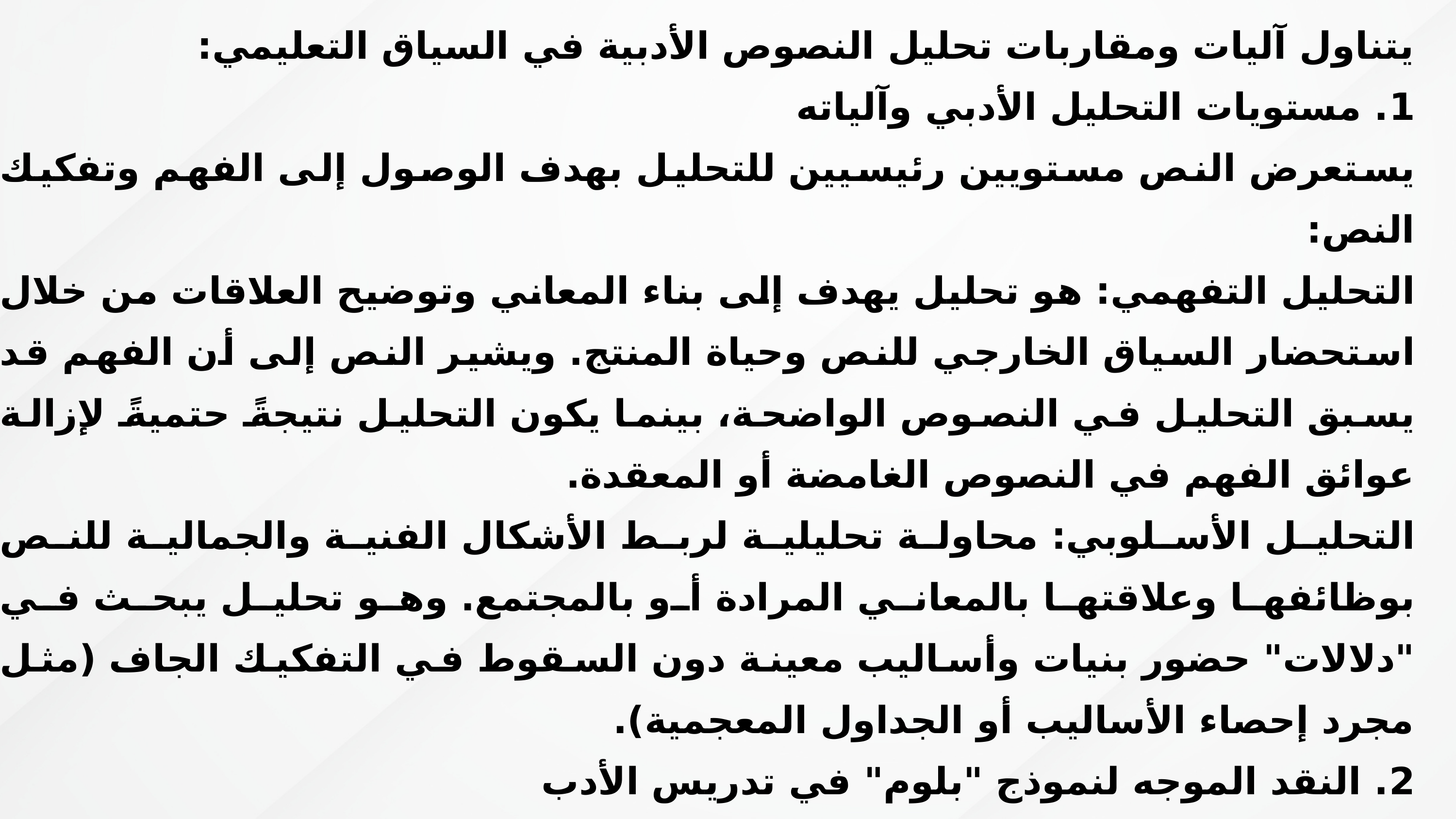

يتناول آليات ومقاربات تحليل النصوص الأدبية في السياق التعليمي:
1. مستويات التحليل الأدبي وآلياته
يستعرض النص مستويين رئيسيين للتحليل بهدف الوصول إلى الفهم وتفكيك النص:
التحليل التفهمي: هو تحليل يهدف إلى بناء المعاني وتوضيح العلاقات من خلال استحضار السياق الخارجي للنص وحياة المنتج. ويشير النص إلى أن الفهم قد يسبق التحليل في النصوص الواضحة، بينما يكون التحليل نتيجةً حتميةً لإزالة عوائق الفهم في النصوص الغامضة أو المعقدة.
التحليل الأسلوبي: محاولة تحليلية لربط الأشكال الفنية والجمالية للنص بوظائفها وعلاقتها بالمعاني المرادة أو بالمجتمع. وهو تحليل يبحث في "دلالات" حضور بنيات وأساليب معينة دون السقوط في التفكيك الجاف (مثل مجرد إحصاء الأساليب أو الجداول المعجمية).
2. النقد الموجه لنموذج "بلوم" في تدريس الأدب
ينتقد النص هيمنة وتعميم "صنافة بلوم" (المعرفة، الفهم، التحليل، التركيب، التقويم) في مناهج تدريس الأدب، ويرى أن تطبيقها الحرفي على الدرس الأدبي تم دون تأمل كافٍ؛ لأنها تتعامل مع النصوص برؤية نمطية توحد بين النص الواضح والنص الغامض، في حين أن كل نص أدبي يتطلب استراتيجية وأداة تلاءم طبيعته الخاصة.